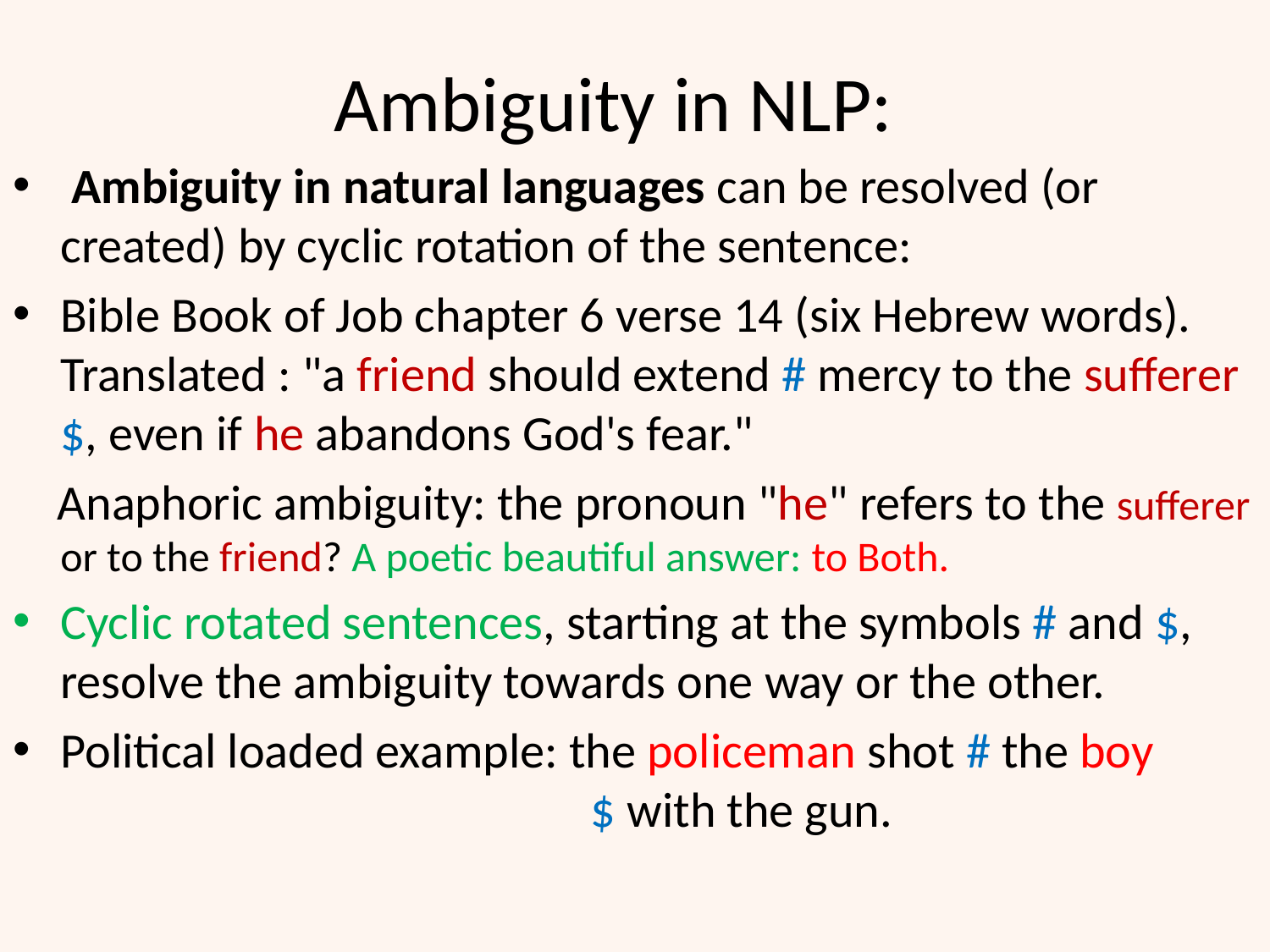

# Ambiguity in NLP:
 Ambiguity in natural languages can be resolved (or created) by cyclic rotation of the sentence:
Bible Book of Job chapter 6 verse 14 (six Hebrew words). Translated : "a friend should extend # mercy to the sufferer $, even if he abandons God's fear."
    Anaphoric ambiguity: the pronoun "he" refers to the sufferer or to the friend? A poetic beautiful answer: to Both.
Cyclic rotated sentences, starting at the symbols # and $, resolve the ambiguity towards one way or the other.
Political loaded example: the policeman shot # the boy 					  $ with the gun.